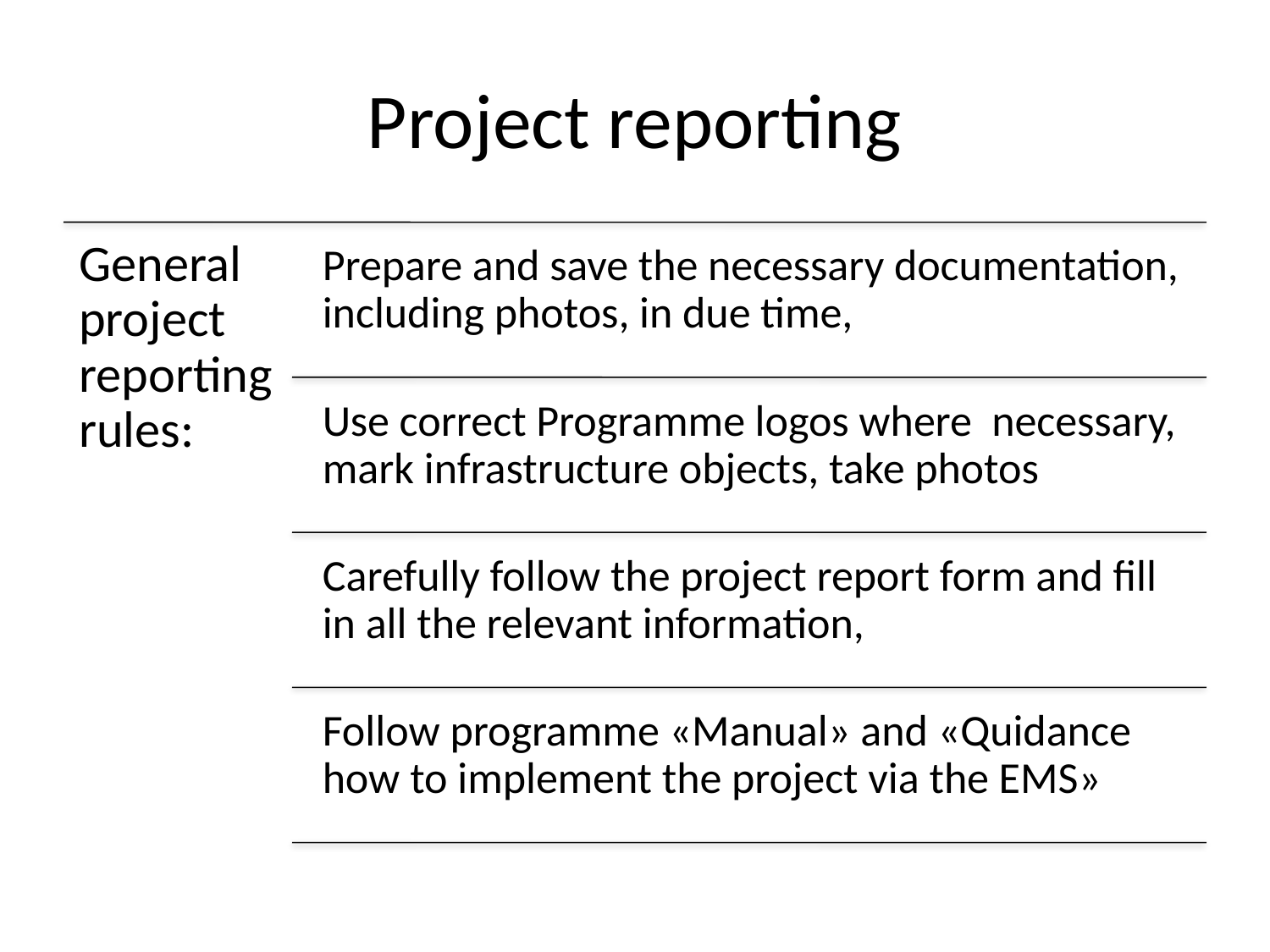

# Project reporting
General project reporting rules:
Prepare and save the necessary documentation, including photos, in due time,
Use correct Programme logos where  necessary, mark infrastructure objects, take photos
Carefully follow the project report form and fill in all the relevant information,
Follow programme «Manual» and «Quidance how to implement the project via the EMS»